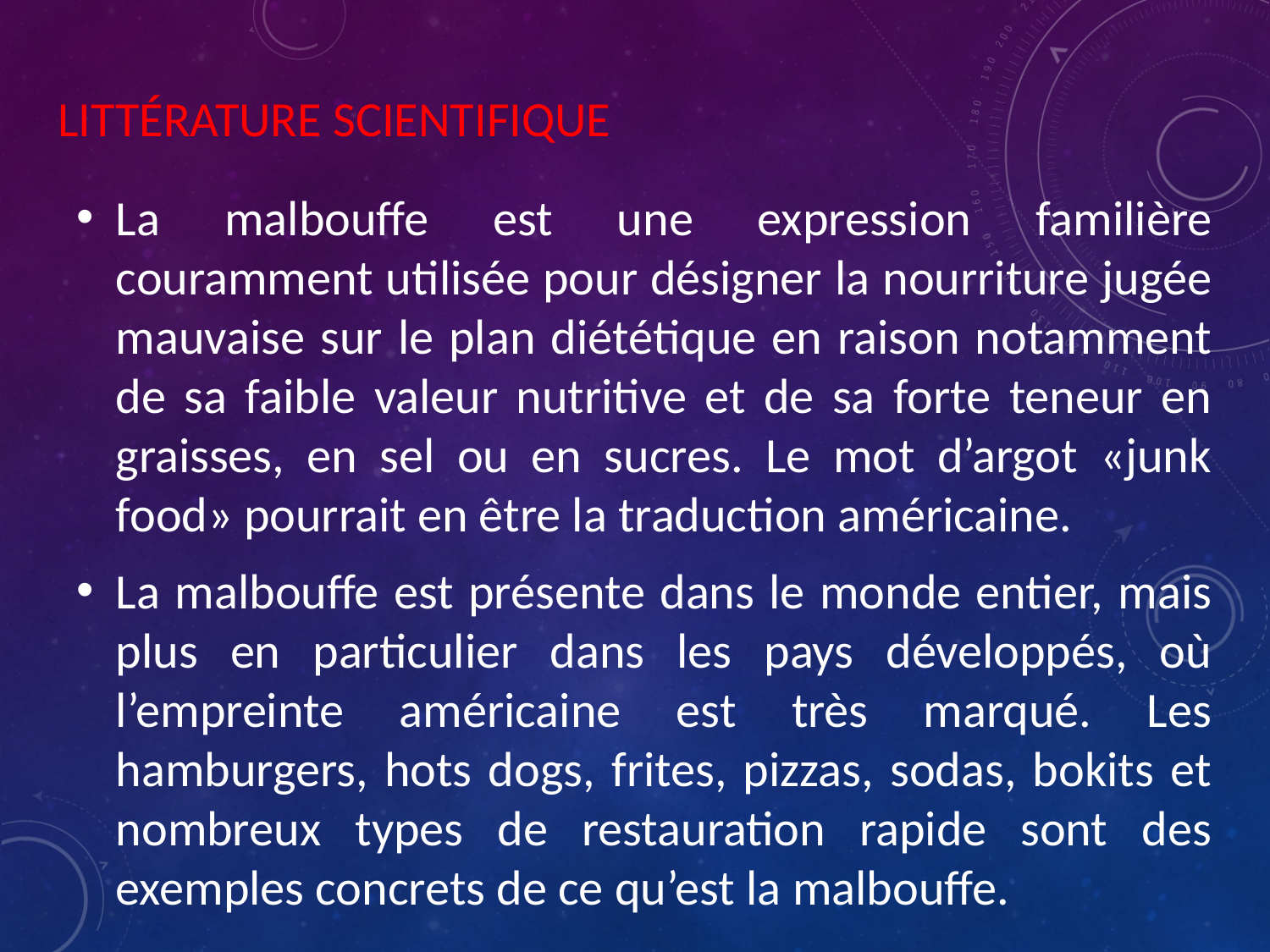

# Littérature scientifique
La malbouffe est une expression familière couramment utilisée pour désigner la nourriture jugée mauvaise sur le plan diététique en raison notamment de sa faible valeur nutritive et de sa forte teneur en graisses, en sel ou en sucres. Le mot d’argot «junk food» pourrait en être la traduction américaine.
La malbouffe est présente dans le monde entier, mais plus en particulier dans les pays développés, où l’empreinte américaine est très marqué. Les hamburgers, hots dogs, frites, pizzas, sodas, bokits et nombreux types de restauration rapide sont des exemples concrets de ce qu’est la malbouffe.